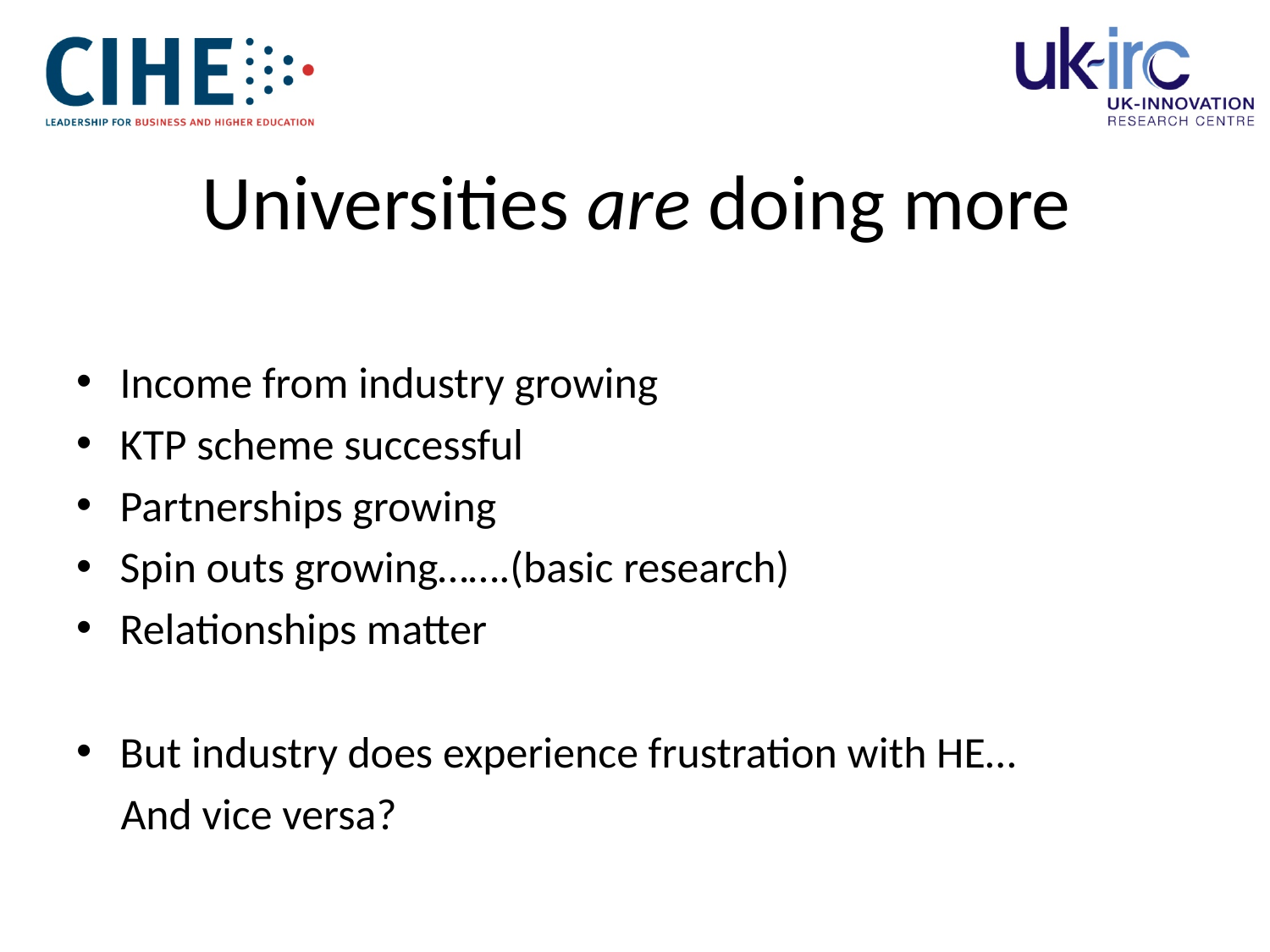

# Universities are doing more

Income from industry growing
KTP scheme successful
Partnerships growing
Spin outs growing…….(basic research)
Relationships matter

But industry does experience frustration with HE…
   And vice versa?